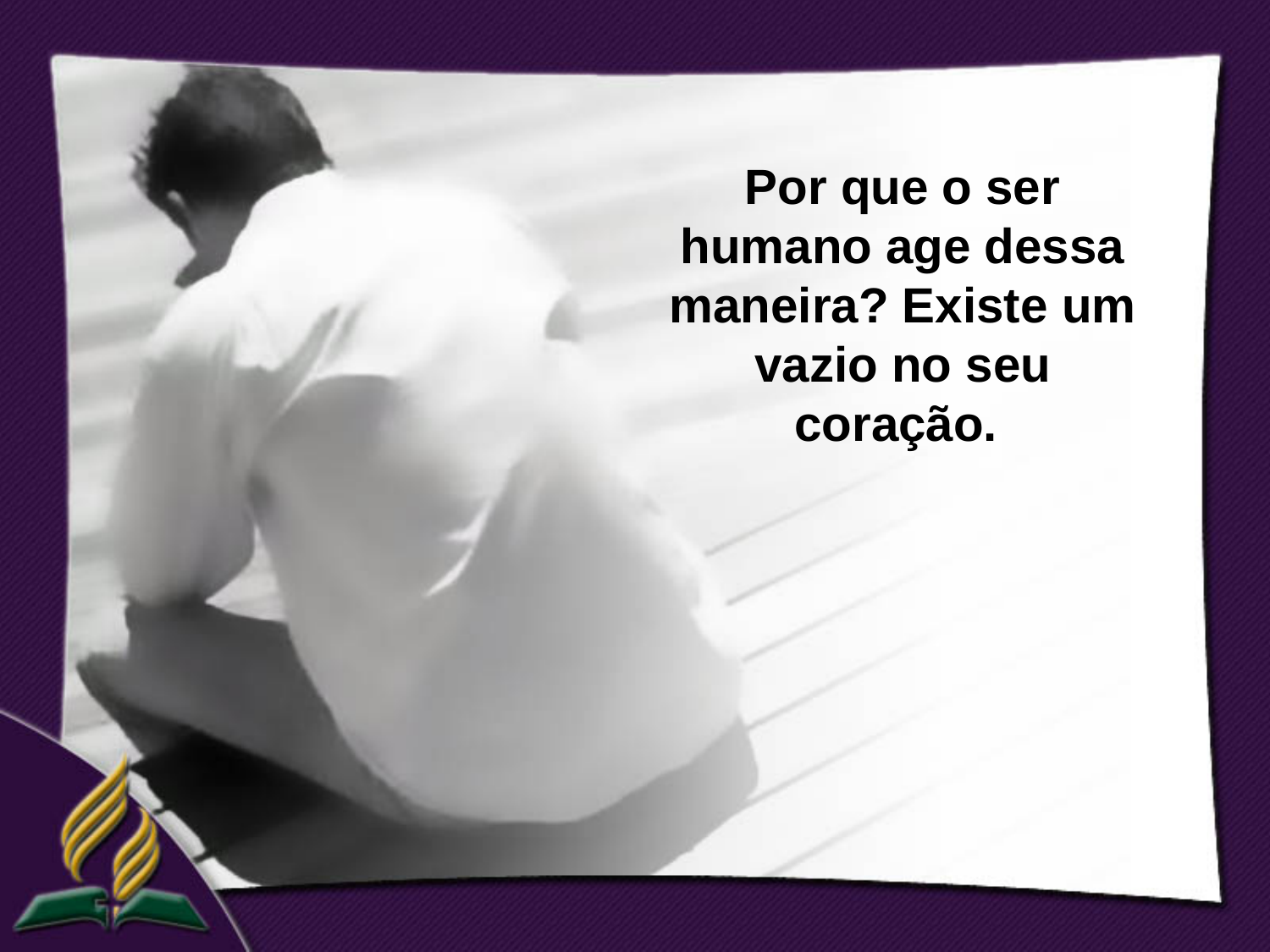

Por que o ser humano age dessa maneira? Existe um vazio no seu coração.